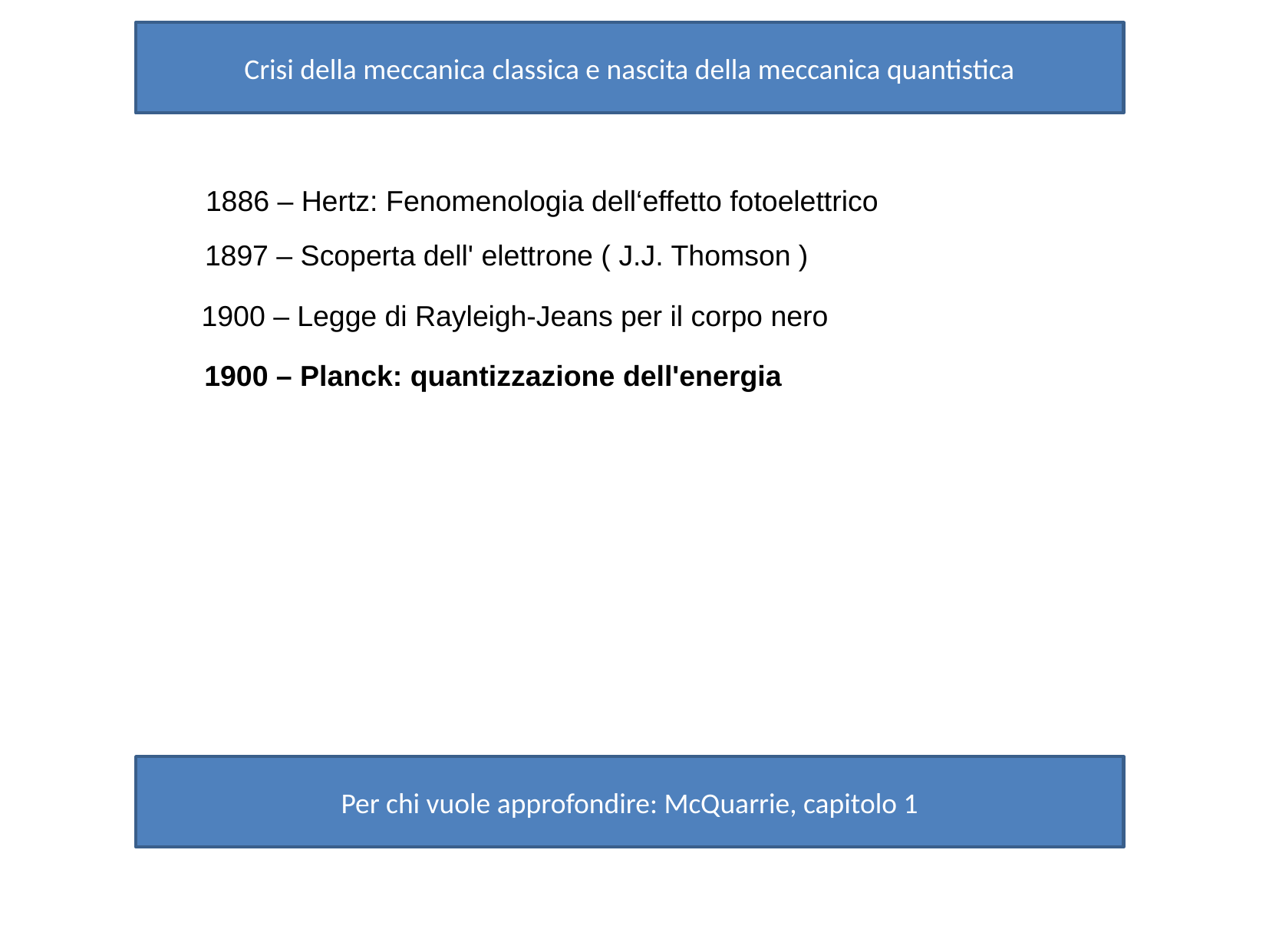

Crisi della meccanica classica e nascita della meccanica quantistica
1886 – Hertz: Fenomenologia dell‘effetto fotoelettrico
1897 – Scoperta dell' elettrone ( J.J. Thomson )
1900 – Legge di Rayleigh-Jeans per il corpo nero
1900 – Planck: quantizzazione dell'energia
Per chi vuole approfondire: McQuarrie, capitolo 1